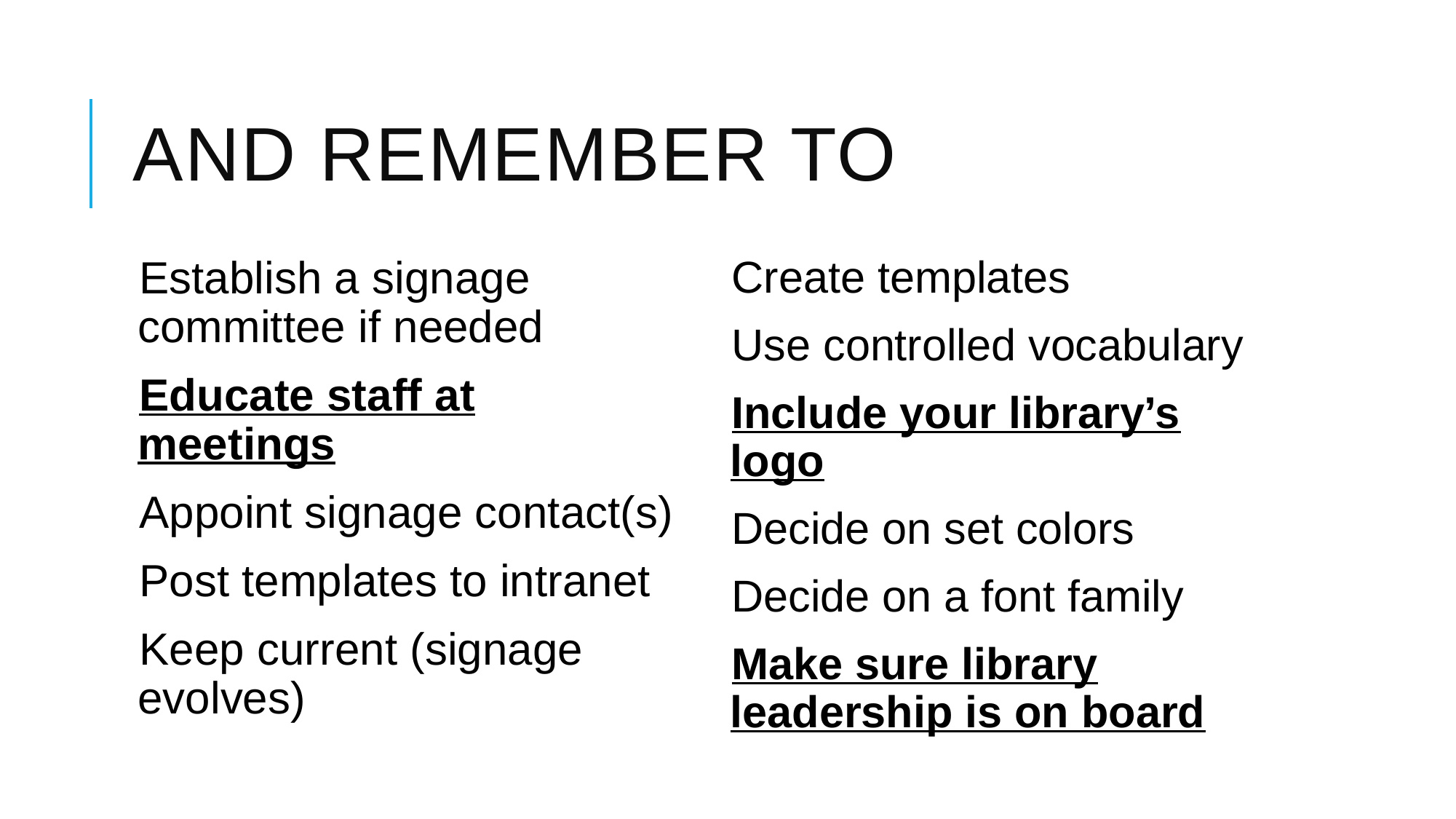

# And remember to
Establish a signage committee if needed
Educate staff at meetings
Appoint signage contact(s)
Post templates to intranet
Keep current (signage evolves)
Create templates
Use controlled vocabulary
Include your library’s logo
Decide on set colors
Decide on a font family
Make sure library leadership is on board